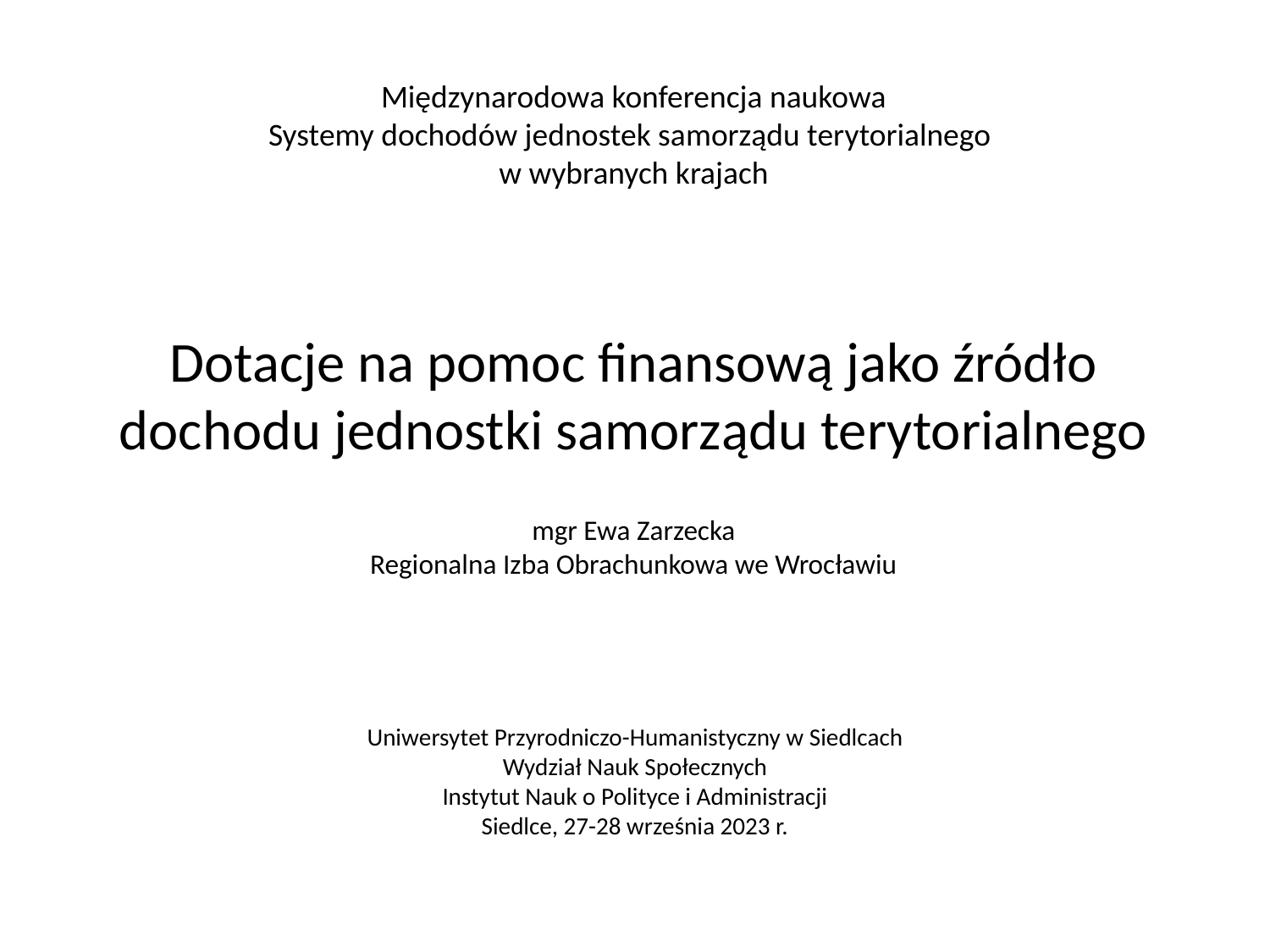

# Międzynarodowa konferencja naukowa Systemy dochodów jednostek samorządu terytorialnego w wybranych krajach Dotacje na pomoc finansową jako źródło dochodu jednostki samorządu terytorialnego mgr Ewa Zarzecka Regionalna Izba Obrachunkowa we Wrocławiu
Uniwersytet Przyrodniczo-Humanistyczny w Siedlcach
Wydział Nauk Społecznych
Instytut Nauk o Polityce i Administracji
Siedlce, 27-28 września 2023 r.